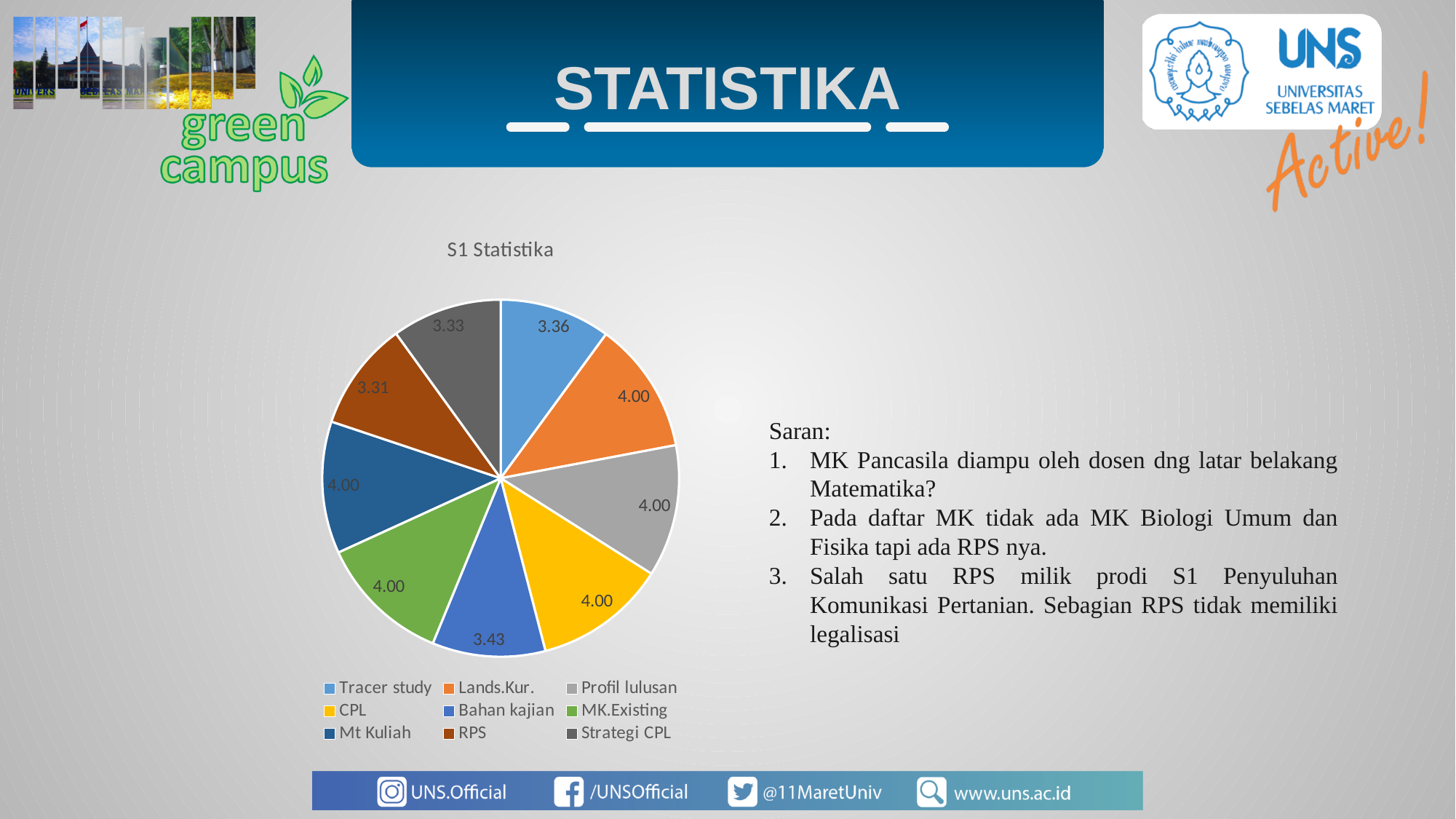

STATISTIKA

### Chart: S1 Statistika

| Category |  |
|---|---|
| Tracer study | 3.36363636363636 |
| Lands.Kur. | 4.0 |
| Profil lulusan | 4.0 |
| CPL | 4.0 |
| Bahan kajian | 3.42857142857143 |
| MK.Existing | 4.0 |
| Mt Kuliah | 4.0 |
| RPS | 3.30769230769231 |
| Strategi CPL | 3.33333333333333 |
Saran:
MK Pancasila diampu oleh dosen dng latar belakang Matematika?
Pada daftar MK tidak ada MK Biologi Umum dan Fisika tapi ada RPS nya.
Salah satu RPS milik prodi S1 Penyuluhan Komunikasi Pertanian. Sebagian RPS tidak memiliki legalisasi